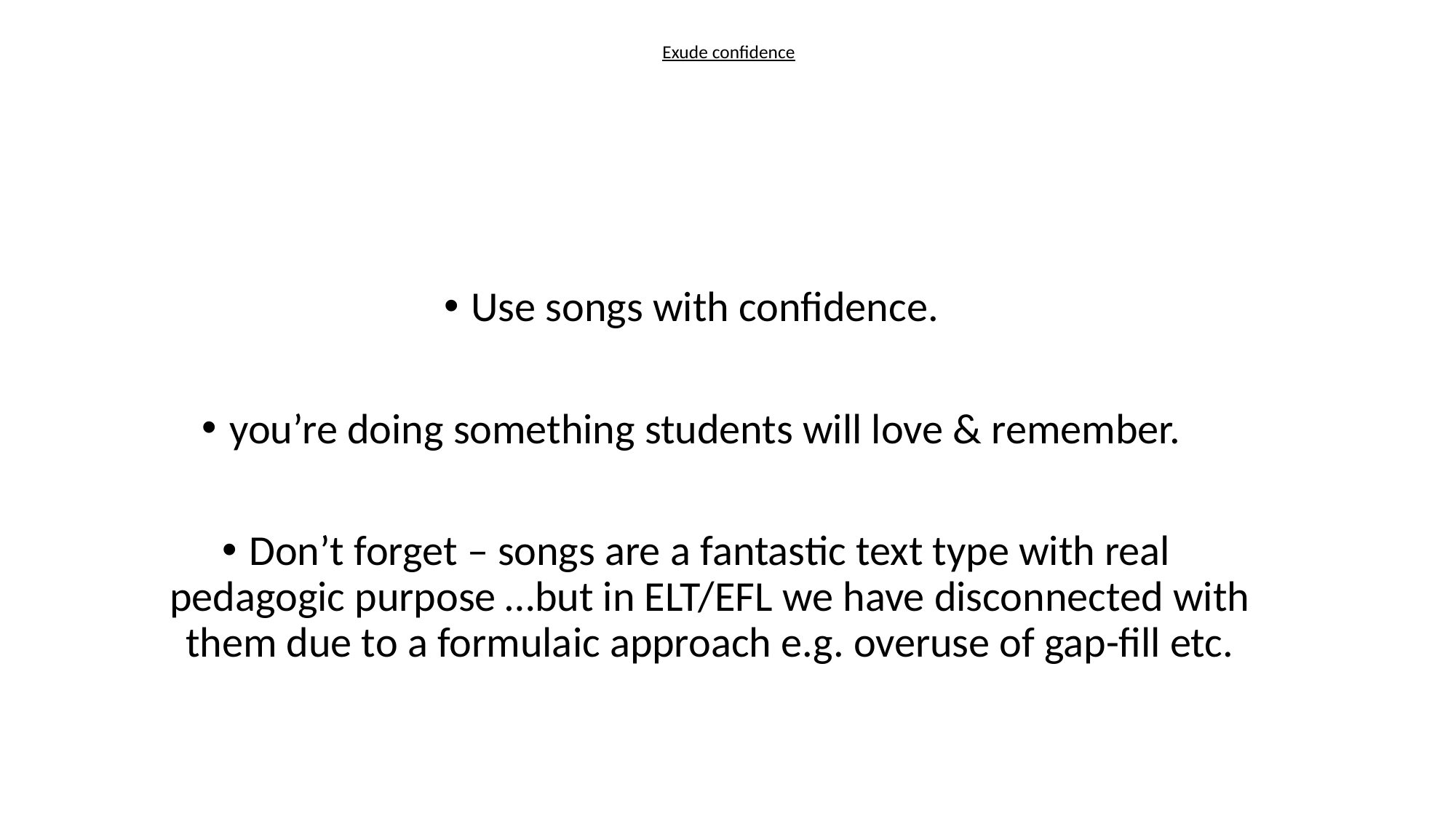

# Exude confidence

Use songs with confidence.

you’re doing something students will love & remember.

Don’t forget – songs are a fantastic text type with real pedagogic purpose …but in ELT/EFL we have disconnected with them due to a formulaic approach e.g. overuse of gap-fill etc.